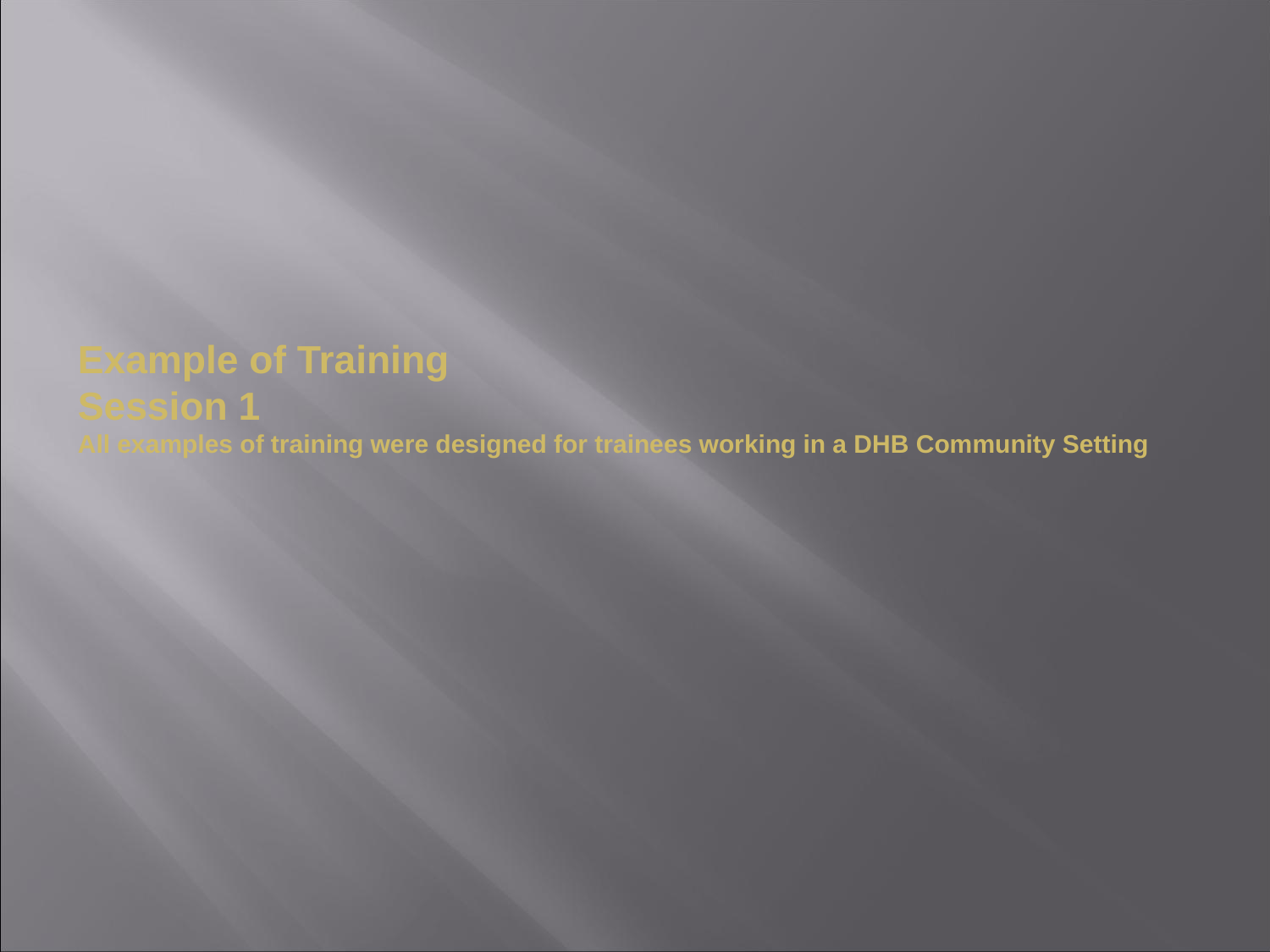

Example of Training
Session 1
All examples of training were designed for trainees working in a DHB Community Setting